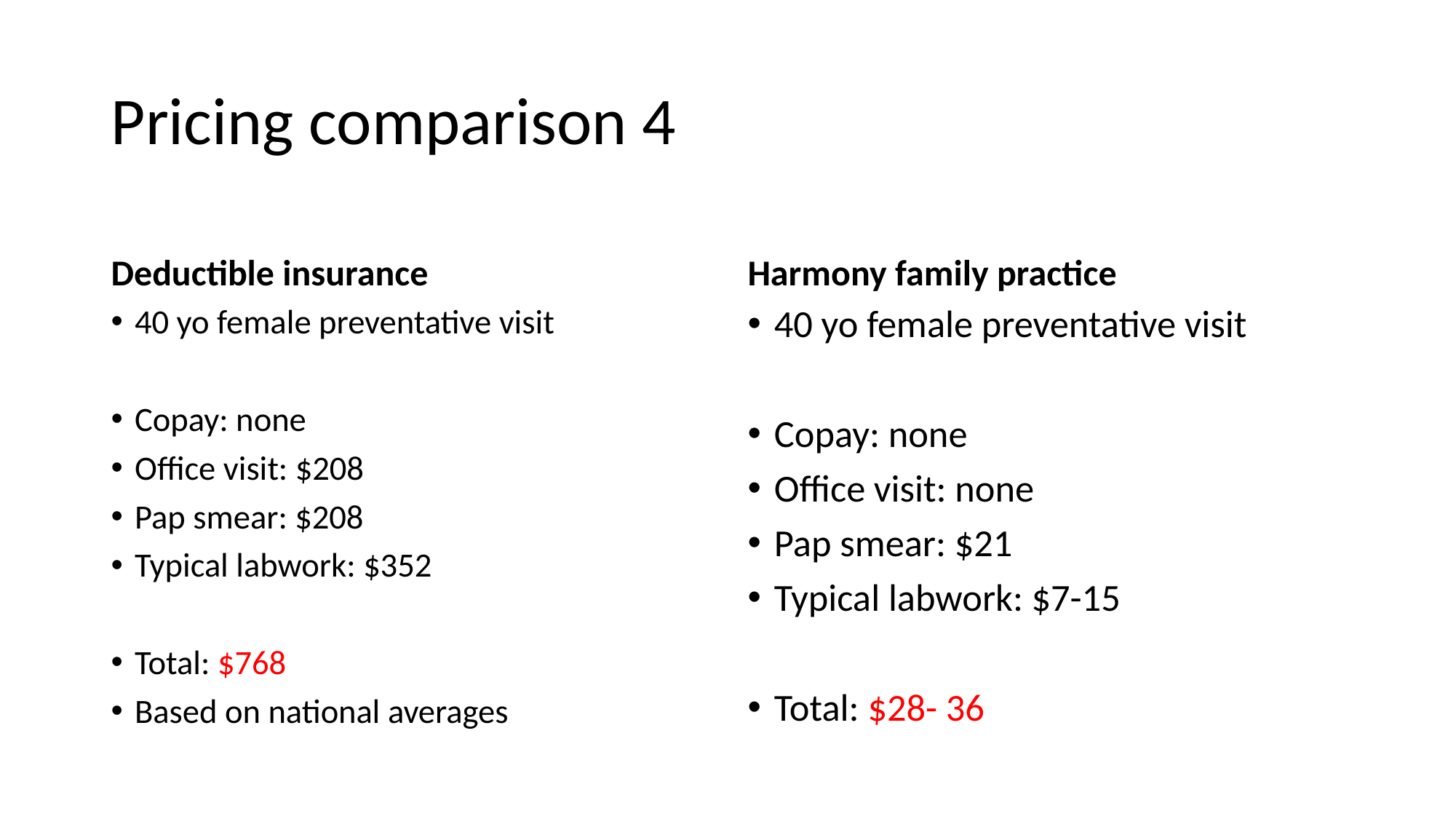

# Pricing comparison 4
Deductible insurance
Harmony family practice
40 yo female preventative visit

Copay: none
Office visit: $208
Pap smear: $208
Typical labwork: $352

Total: $768
Based on national averages
40 yo female preventative visit

Copay: none
Office visit: none
Pap smear: $21
Typical labwork: $7-15

Total: $28- 36